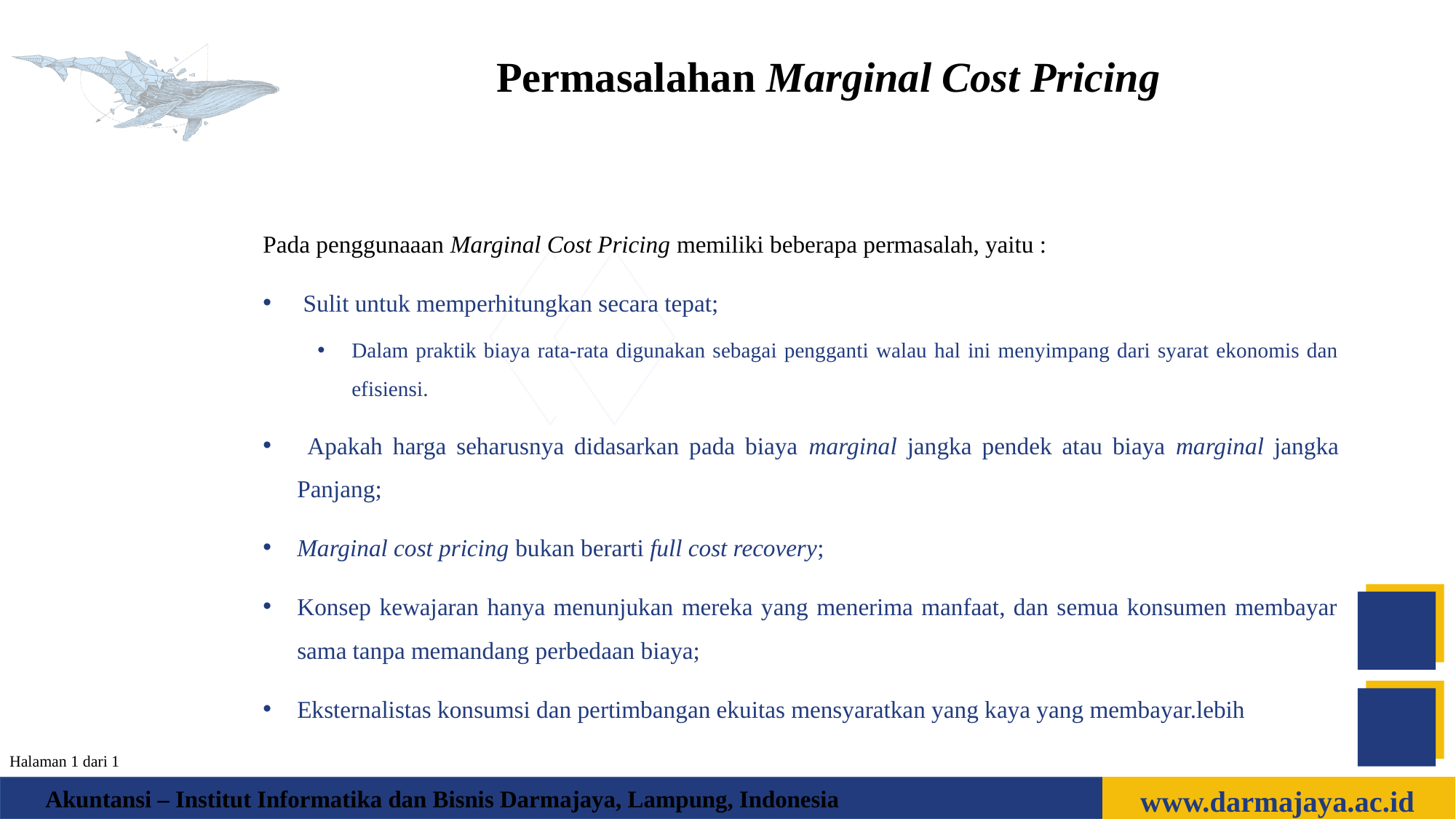

Permasalahan Marginal Cost Pricing
Pada penggunaaan Marginal Cost Pricing memiliki beberapa permasalah, yaitu :
 Sulit untuk memperhitungkan secara tepat;
Dalam praktik biaya rata-rata digunakan sebagai pengganti walau hal ini menyimpang dari syarat ekonomis dan efisiensi.
 Apakah harga seharusnya didasarkan pada biaya marginal jangka pendek atau biaya marginal jangka Panjang;
Marginal cost pricing bukan berarti full cost recovery;
Konsep kewajaran hanya menunjukan mereka yang menerima manfaat, dan semua konsumen membayar sama tanpa memandang perbedaan biaya;
Eksternalistas konsumsi dan pertimbangan ekuitas mensyaratkan yang kaya yang membayar.lebih

Halaman 1 dari 1

www.darmajaya.ac.id
Akuntansi – Institut Informatika dan Bisnis Darmajaya, Lampung, Indonesia